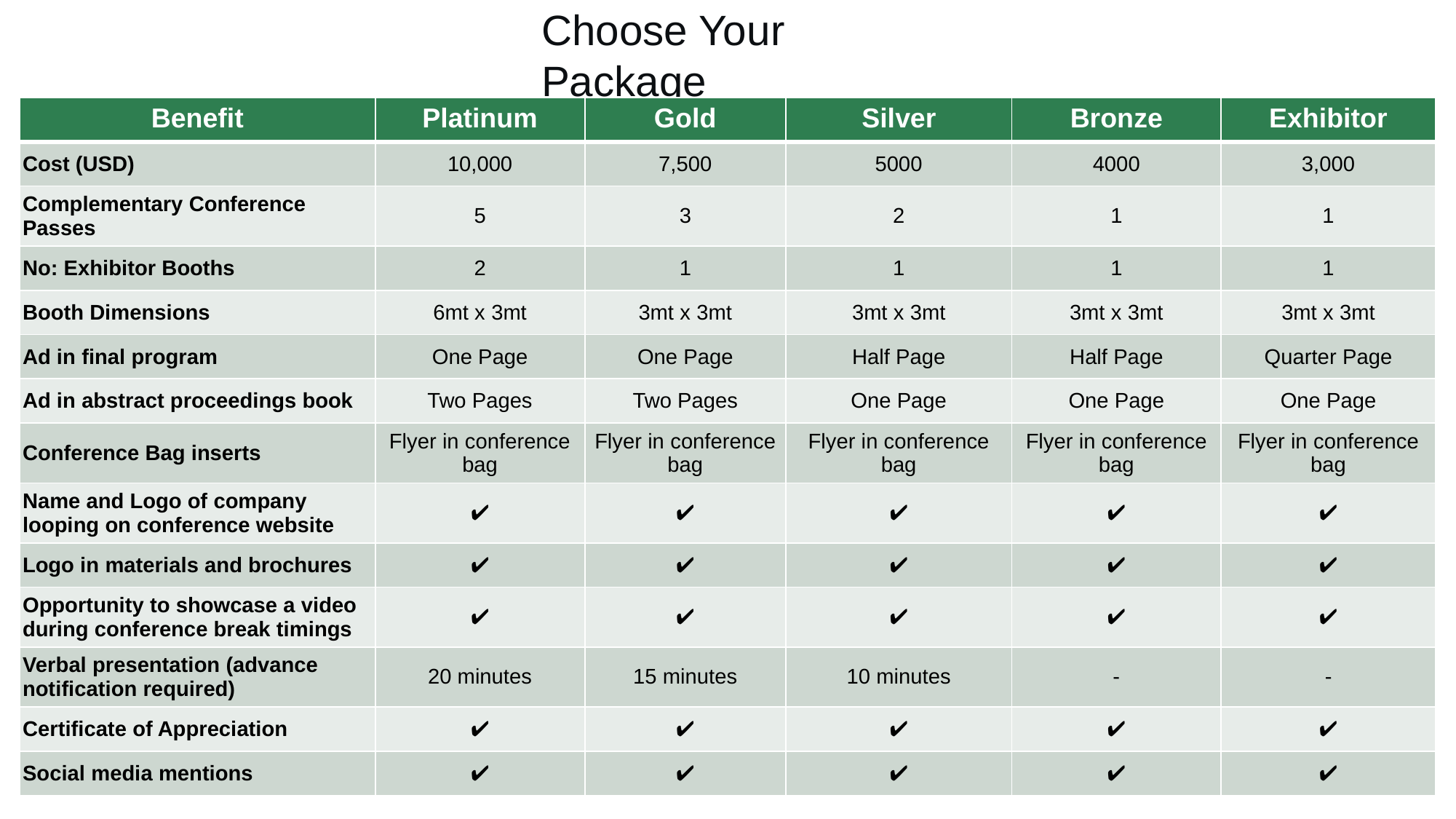

Choose Your Package
| Benefit | Platinum | Gold | Silver | Bronze | Exhibitor |
| --- | --- | --- | --- | --- | --- |
| Cost (USD) | 10,000 | 7,500 | 5000 | 4000 | 3,000 |
| Complementary Conference Passes | 5 | 3 | 2 | 1 | 1 |
| No: Exhibitor Booths | 2 | 1 | 1 | 1 | 1 |
| Booth Dimensions | 6mt x 3mt | 3mt x 3mt | 3mt x 3mt | 3mt x 3mt | 3mt x 3mt |
| Ad in final program | One Page | One Page | Half Page | Half Page | Quarter Page |
| Ad in abstract proceedings book | Two Pages | Two Pages | One Page | One Page | One Page |
| Conference Bag inserts | Flyer in conference bag | Flyer in conference bag | Flyer in conference bag | Flyer in conference bag | Flyer in conference bag |
| Name and Logo of company looping on conference website | ✔️ | ✔️ | ✔️ | ✔️ | ✔️ |
| Logo in materials and brochures | ✔️ | ✔️ | ✔️ | ✔️ | ✔️ |
| Opportunity to showcase a video during conference break timings | ✔️ | ✔️ | ✔️ | ✔️ | ✔️ |
| Verbal presentation (advance notification required) | 20 minutes | 15 minutes | 10 minutes | - | - |
| Certificate of Appreciation | ✔️ | ✔️ | ✔️ | ✔️ | ✔️ |
| Social media mentions | ✔️ | ✔️ | ✔️ | ✔️ | ✔️ |